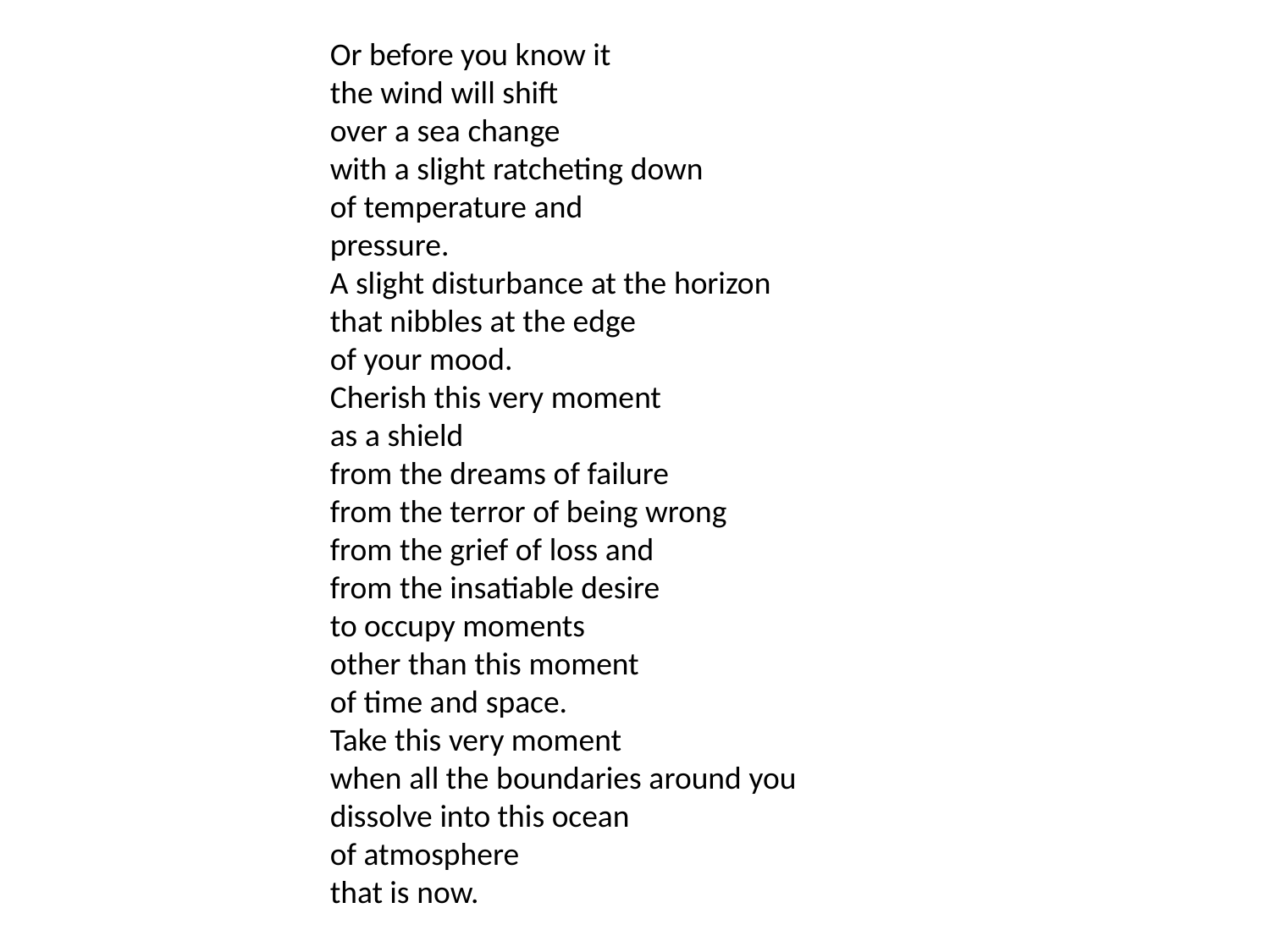

Or before you know it
the wind will shift
over a sea change
with a slight ratcheting down
of temperature and
pressure.
A slight disturbance at the horizon
that nibbles at the edge
of your mood.
Cherish this very moment
as a shield
from the dreams of failure
from the terror of being wrong
from the grief of loss and
from the insatiable desire
to occupy moments
other than this moment
of time and space.
Take this very moment
when all the boundaries around you
dissolve into this ocean
of atmosphere
that is now.